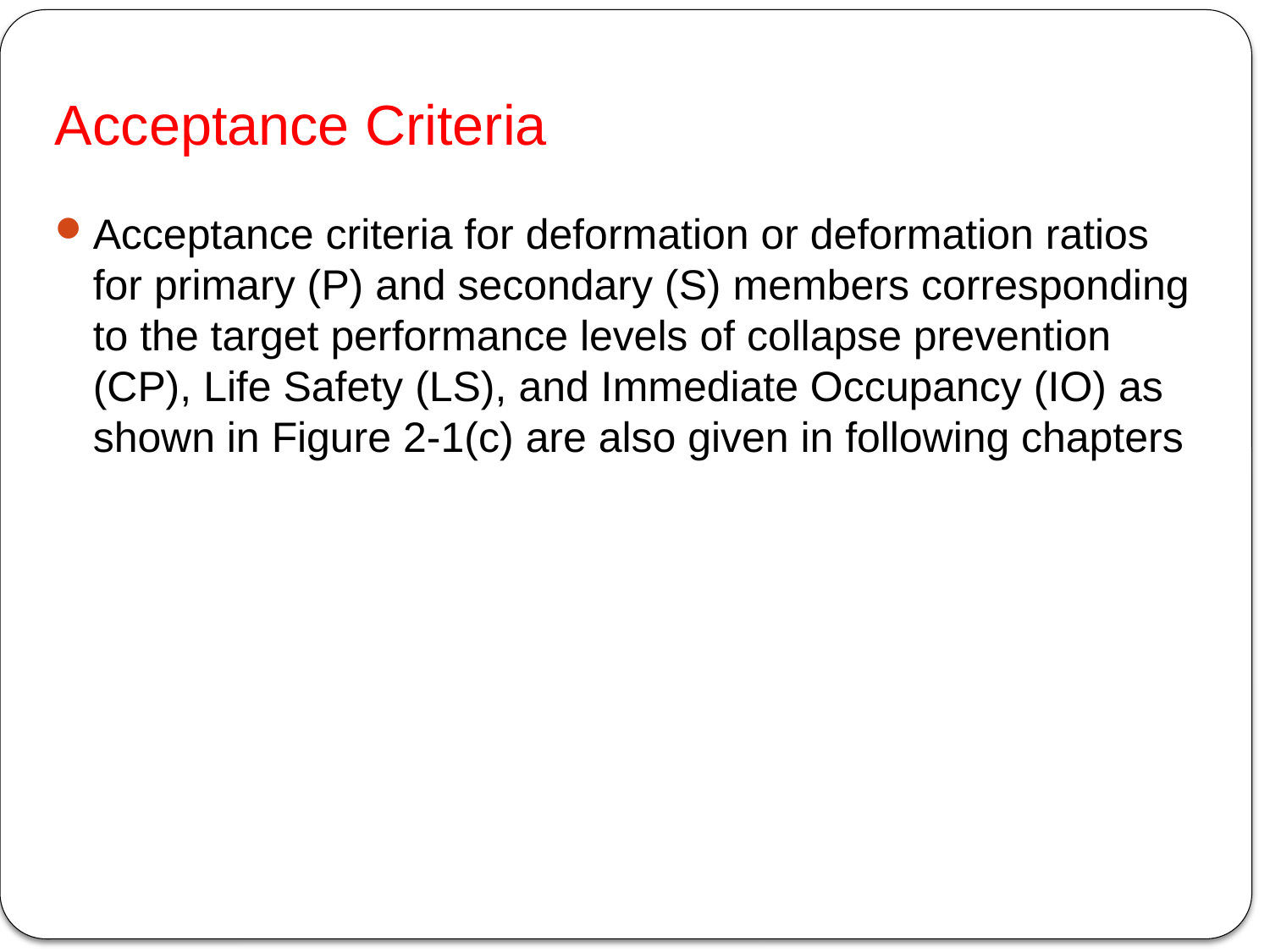

# Acceptance Criteria
Acceptance criteria for deformation or deformation ratios for primary (P) and secondary (S) members corresponding to the target performance levels of collapse prevention (CP), Life Safety (LS), and Immediate Occupancy (IO) as shown in Figure 2-1(c) are also given in following chapters